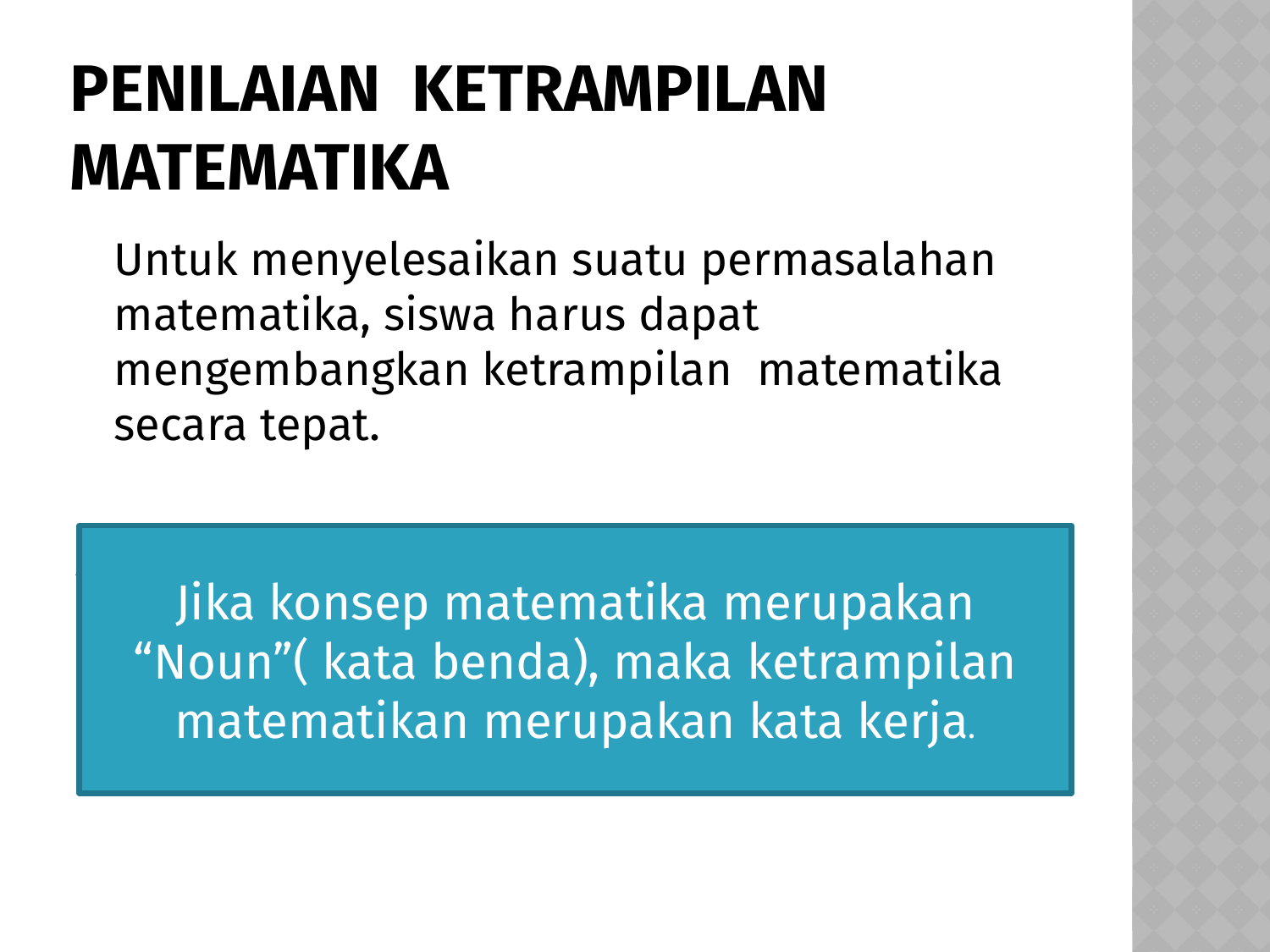

# Penilaian  Ketrampilan Matematika
	Untuk menyelesaikan suatu permasalahan matematika, siswa harus dapat mengembangkan ketrampilan  matematika secara tepat.

Jika konsep matematika merupakan “Noun”( kata benda), maka ketrampilan matematikan merupakan kata kerja.
Jika konsep matematika merupakan “Noun”( kata benda), maka ketrampilan matematikan merupakan kata kerja.